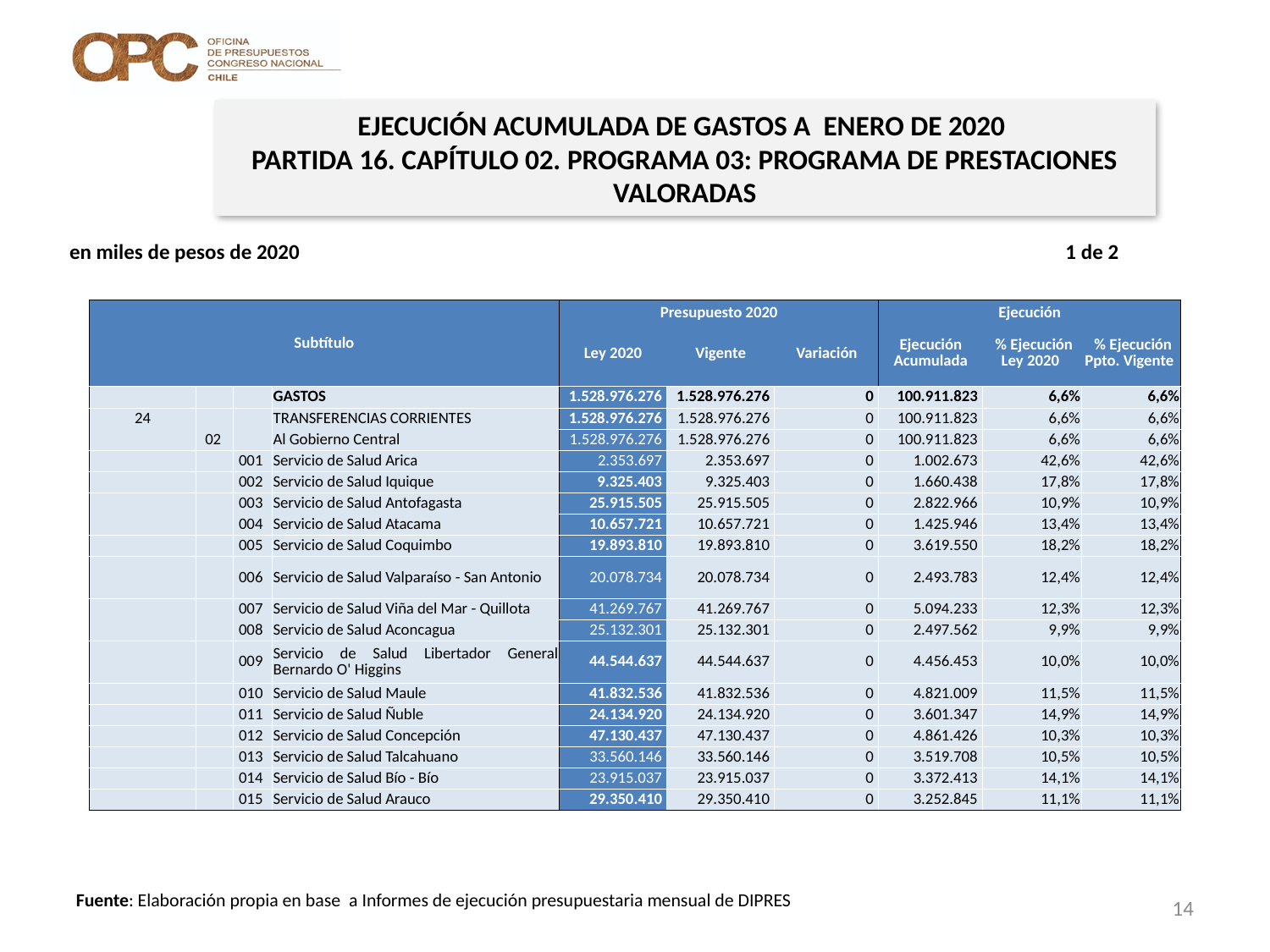

EJECUCIÓN ACUMULADA DE GASTOS A  ENERO DE 2020
PARTIDA 16. CAPÍTULO 02. PROGRAMA 03: PROGRAMA DE PRESTACIONES VALORADAS
en miles de pesos de 2020                                                                                                                                                              1 de 2
| Subtítulo |  |  |  | Presupuesto 2020 |  |  | Ejecución |  |  |
| --- | --- | --- | --- | --- | --- | --- | --- | --- | --- |
|  |  |  |  | Ley 2020 | Vigente | Variación | Ejecución Acumulada | % Ejecución Ley 2020 | % Ejecución Ppto. Vigente |
|  |  |  | GASTOS | 1.528.976.276 | 1.528.976.276 | 0 | 100.911.823 | 6,6% | 6,6% |
| 24 |  |  | TRANSFERENCIAS CORRIENTES | 1.528.976.276 | 1.528.976.276 | 0 | 100.911.823 | 6,6% | 6,6% |
|  | 02 |  | Al Gobierno Central | 1.528.976.276 | 1.528.976.276 | 0 | 100.911.823 | 6,6% | 6,6% |
|  |  | 001 | Servicio de Salud Arica | 2.353.697 | 2.353.697 | 0 | 1.002.673 | 42,6% | 42,6% |
|  |  | 002 | Servicio de Salud Iquique | 9.325.403 | 9.325.403 | 0 | 1.660.438 | 17,8% | 17,8% |
|  |  | 003 | Servicio de Salud Antofagasta | 25.915.505 | 25.915.505 | 0 | 2.822.966 | 10,9% | 10,9% |
|  |  | 004 | Servicio de Salud Atacama | 10.657.721 | 10.657.721 | 0 | 1.425.946 | 13,4% | 13,4% |
|  |  | 005 | Servicio de Salud Coquimbo | 19.893.810 | 19.893.810 | 0 | 3.619.550 | 18,2% | 18,2% |
|  |  | 006 | Servicio de Salud Valparaíso - San Antonio | 20.078.734 | 20.078.734 | 0 | 2.493.783 | 12,4% | 12,4% |
|  |  | 007 | Servicio de Salud Viña del Mar - Quillota | 41.269.767 | 41.269.767 | 0 | 5.094.233 | 12,3% | 12,3% |
|  |  | 008 | Servicio de Salud Aconcagua | 25.132.301 | 25.132.301 | 0 | 2.497.562 | 9,9% | 9,9% |
|  |  | 009 | Servicio de Salud Libertador General Bernardo O' Higgins | 44.544.637 | 44.544.637 | 0 | 4.456.453 | 10,0% | 10,0% |
|  |  | 010 | Servicio de Salud Maule | 41.832.536 | 41.832.536 | 0 | 4.821.009 | 11,5% | 11,5% |
|  |  | 011 | Servicio de Salud Ñuble | 24.134.920 | 24.134.920 | 0 | 3.601.347 | 14,9% | 14,9% |
|  |  | 012 | Servicio de Salud Concepción | 47.130.437 | 47.130.437 | 0 | 4.861.426 | 10,3% | 10,3% |
|  |  | 013 | Servicio de Salud Talcahuano | 33.560.146 | 33.560.146 | 0 | 3.519.708 | 10,5% | 10,5% |
|  |  | 014 | Servicio de Salud Bío - Bío | 23.915.037 | 23.915.037 | 0 | 3.372.413 | 14,1% | 14,1% |
|  |  | 015 | Servicio de Salud Arauco | 29.350.410 | 29.350.410 | 0 | 3.252.845 | 11,1% | 11,1% |
14